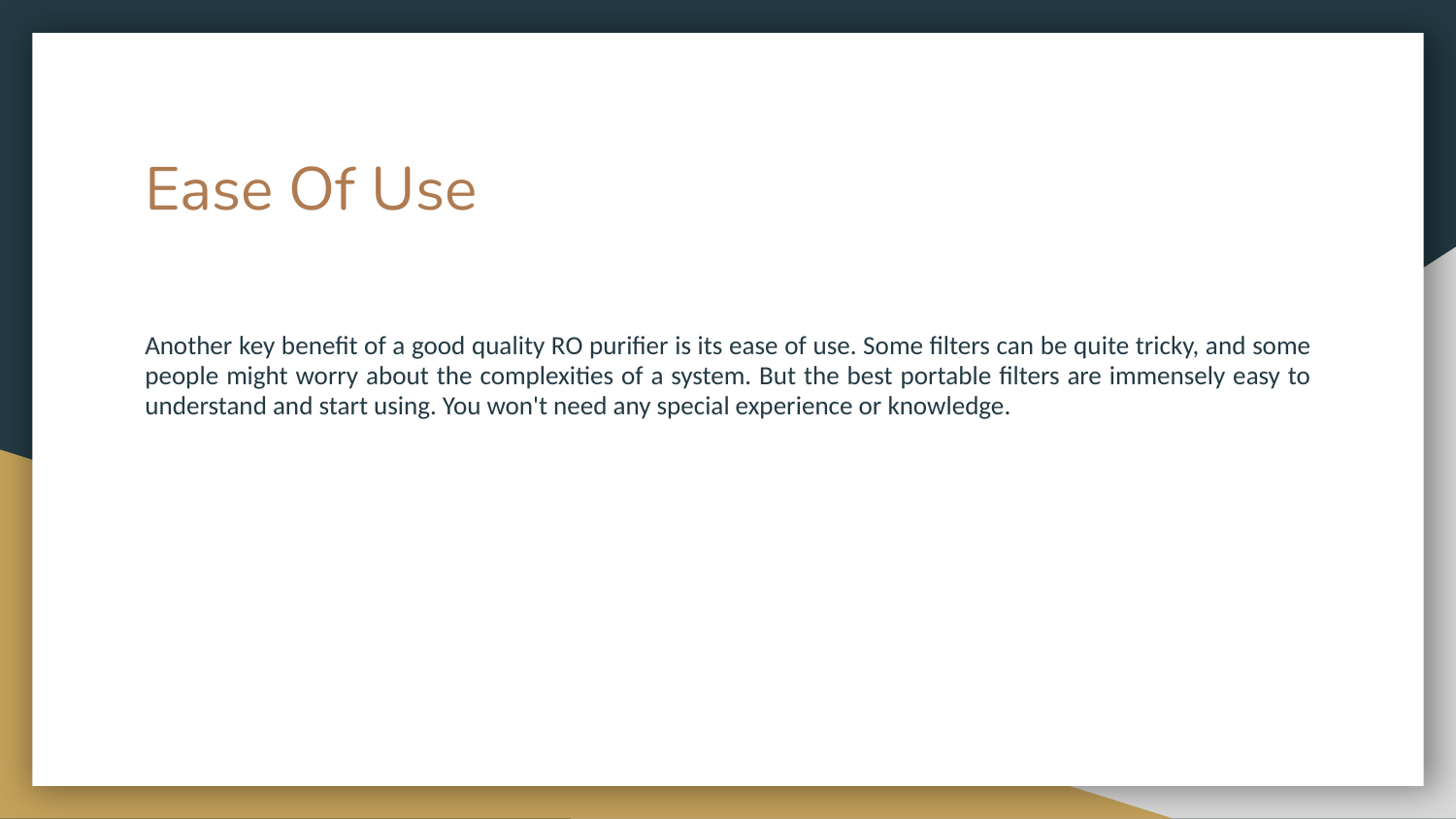

# Ease Of Use
Another key benefit of a good quality RO purifier is its ease of use. Some filters can be quite tricky, and some people might worry about the complexities of a system. But the best portable filters are immensely easy to understand and start using. You won't need any special experience or knowledge.